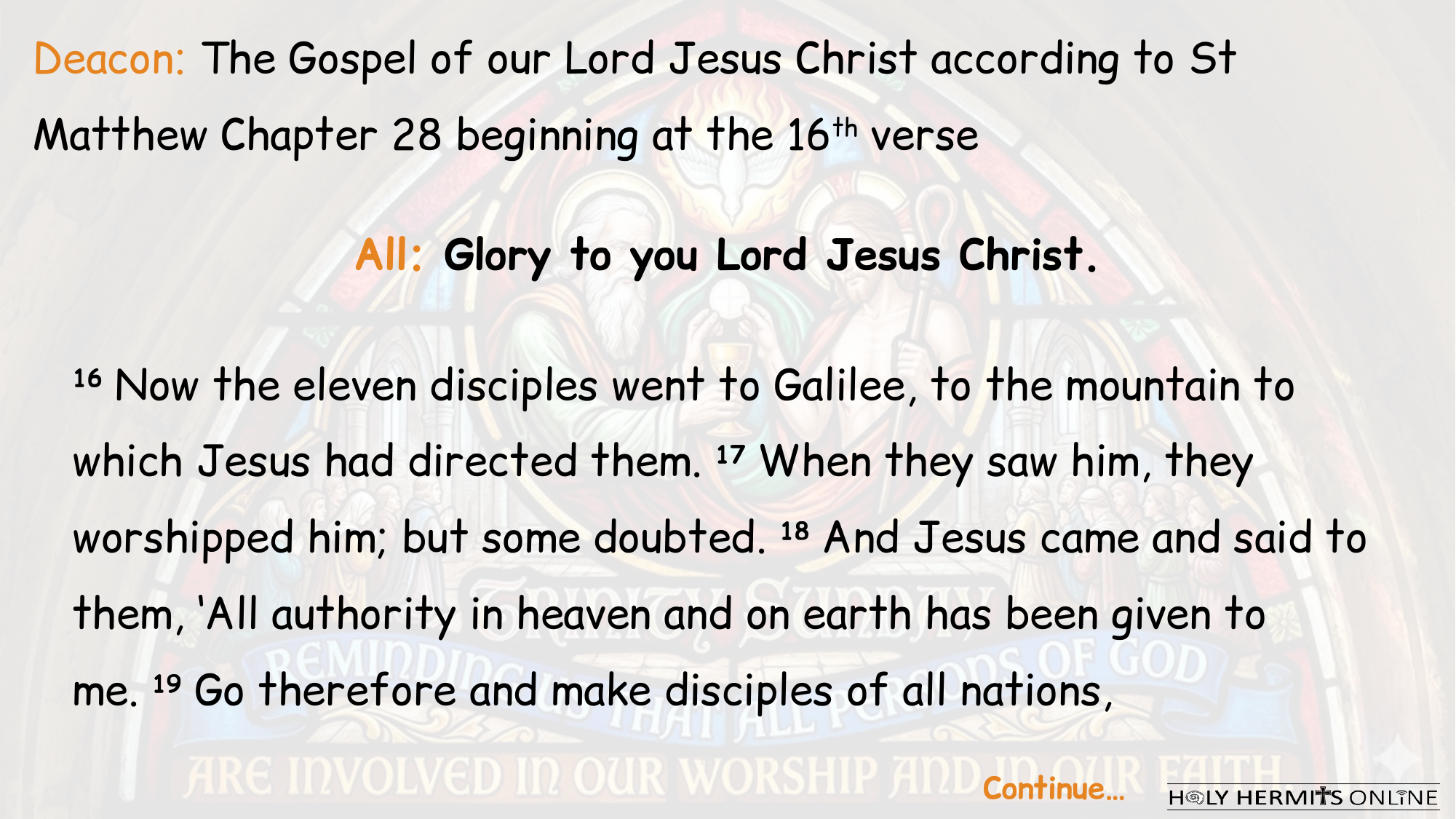

Deacon: The Gospel of our Lord Jesus Christ according to St Matthew Chapter 28 beginning at the 16th verse

All: Glory to you Lord Jesus Christ.

16 Now the eleven disciples went to Galilee, to the mountain to which Jesus had directed them. 17 When they saw him, they worshipped him; but some doubted. 18 And Jesus came and said to them, ‘All authority in heaven and on earth has been given to me. 19 Go therefore and make disciples of all nations,
Continue…